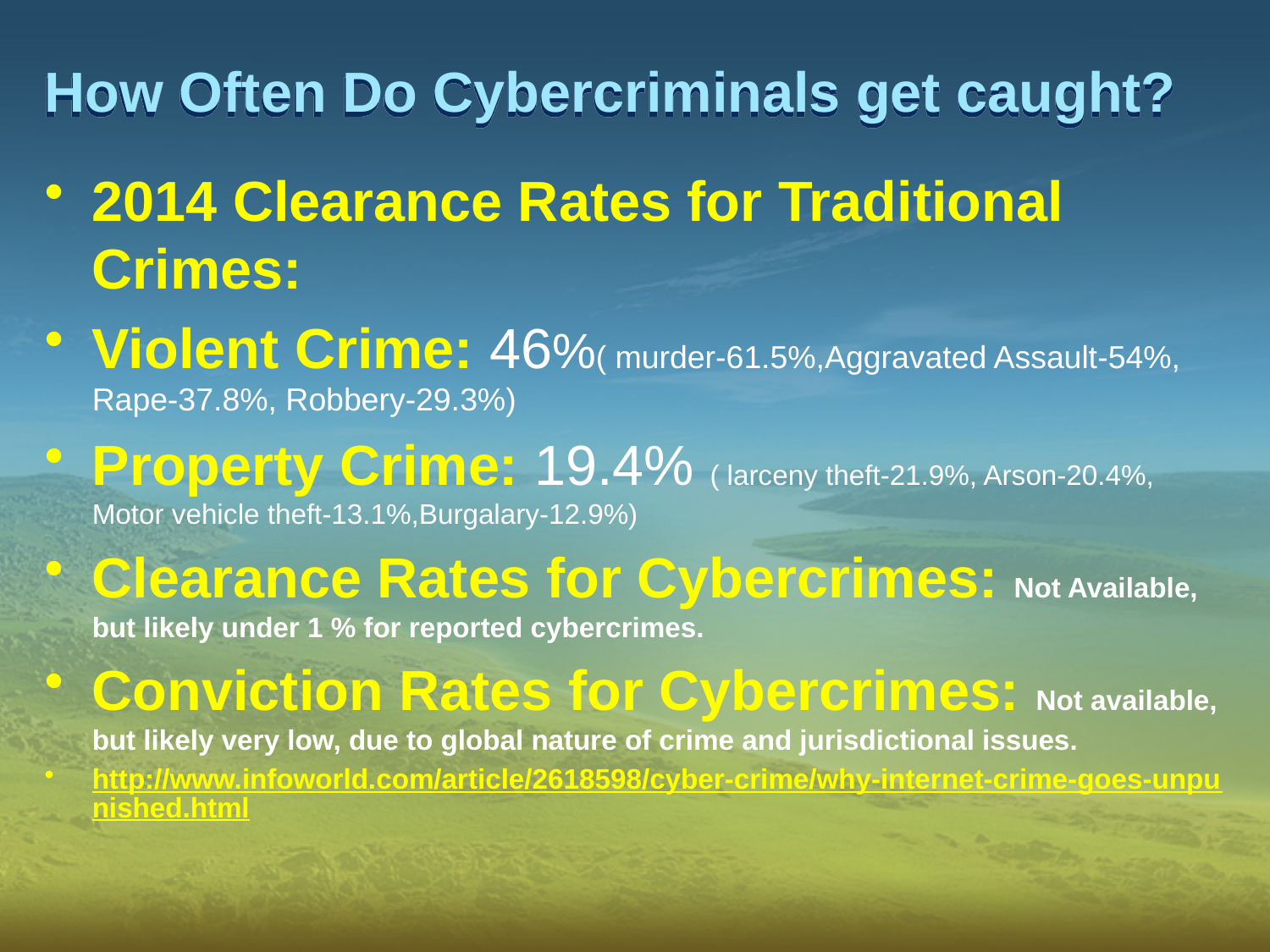

# How Often Do Cybercriminals get caught?
2014 Clearance Rates for Traditional Crimes:
Violent Crime: 46%( murder-61.5%,Aggravated Assault-54%, Rape-37.8%, Robbery-29.3%)
Property Crime: 19.4% ( larceny theft-21.9%, Arson-20.4%, Motor vehicle theft-13.1%,Burgalary-12.9%)
Clearance Rates for Cybercrimes: Not Available, but likely under 1 % for reported cybercrimes.
Conviction Rates for Cybercrimes: Not available, but likely very low, due to global nature of crime and jurisdictional issues.
http://www.infoworld.com/article/2618598/cyber-crime/why-internet-crime-goes-unpunished.html